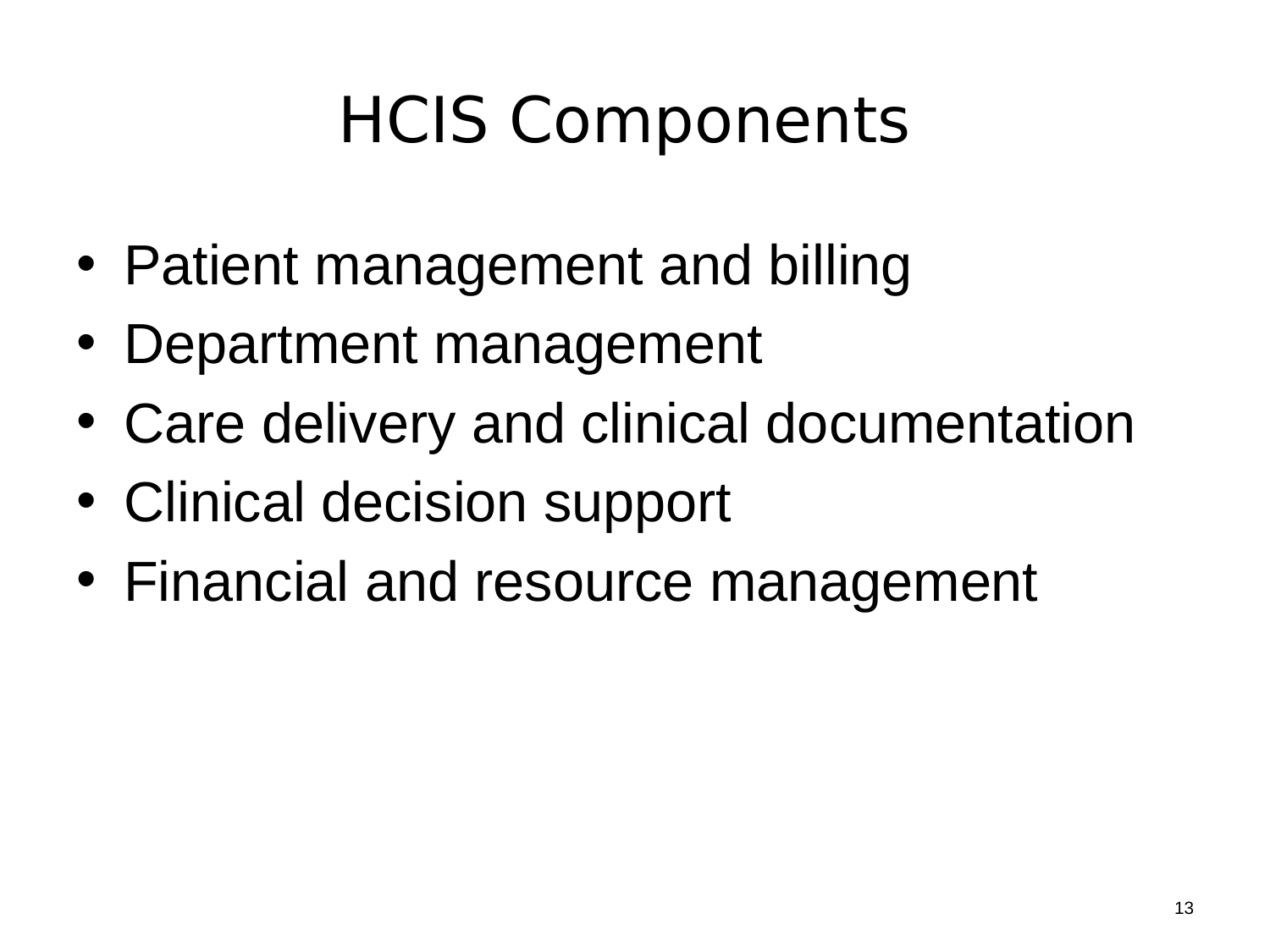

# HCIS Components
Patient management and billing
Department management
Care delivery and clinical documentation
Clinical decision support
Financial and resource management
13